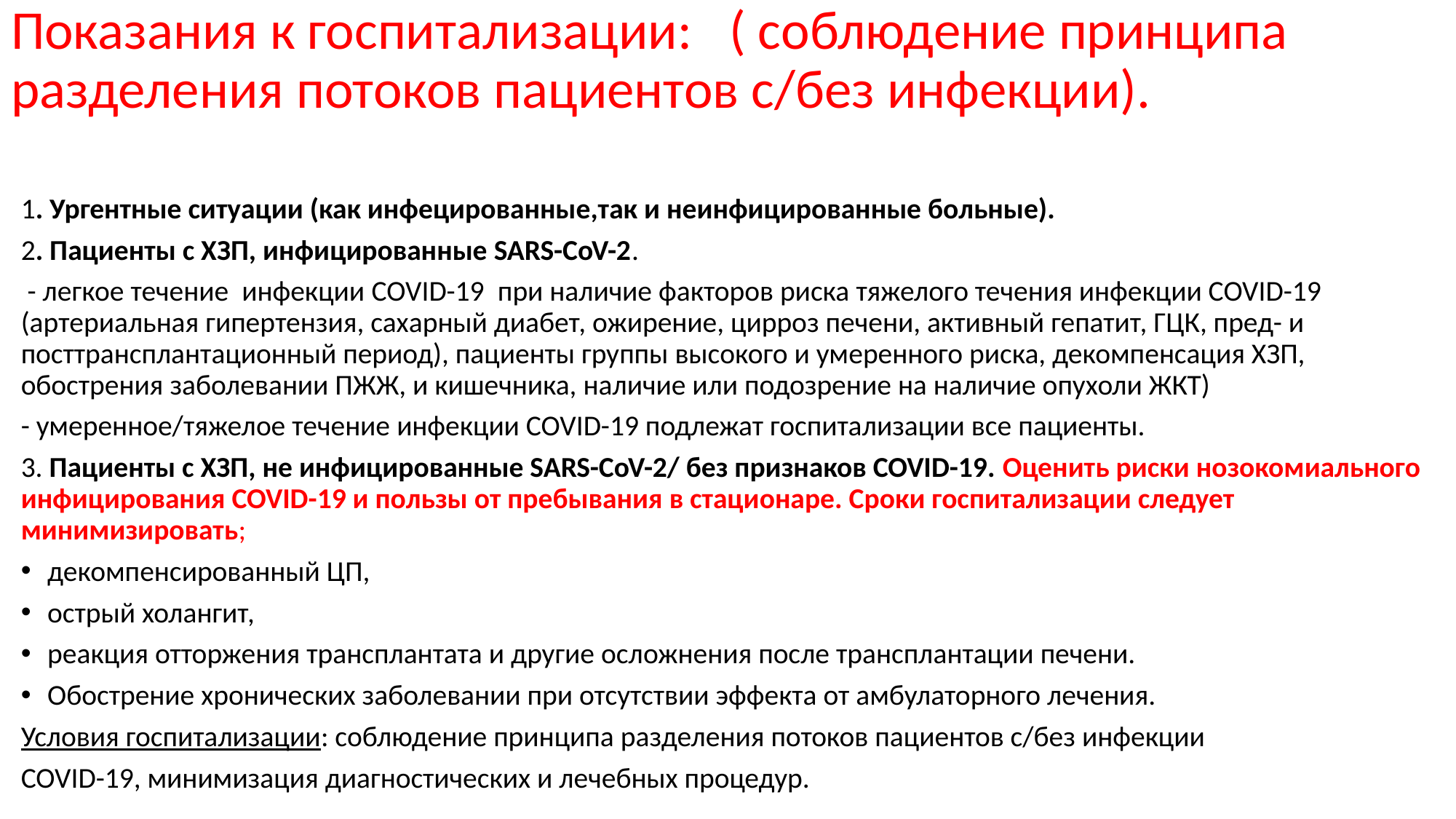

# Показания к госпитализации:   ( соблюдение принципа разделения потоков пациентов с/без инфекции).
1. Ургентные ситуации (как инфецированные,так и неинфицированные больные).
2. Пациенты с ХЗП, инфицированные SARS-CoV-2.
 - легкое течение  инфекции COVID-19  при наличие факторов риска тяжелого течения инфекции COVID-19 (артериальная гипертензия, сахарный диабет, ожирение, цирроз печени, активный гепатит, ГЦК, пред- и посттрансплантационный период), пациенты группы высокого и умеренного риска, декомпенсация ХЗП, обострения заболевании ПЖЖ, и кишечника, наличие или подозрение на наличие опухоли ЖКТ)
- умеренное/тяжелое течение инфекции COVID-19 подлежат госпитализации все пациенты.
3. Пациенты с ХЗП, не инфицированные SARS-CoV-2/ без признаков COVID-19. Оценить риски нозокомиального инфицирования COVID-19 и пользы от пребывания в стационаре. Сроки госпитализации следует минимизировать;
декомпенсированный ЦП,
острый холангит,
реакция отторжения трансплантата и другие осложнения после трансплантации печени.
Обострение хронических заболевании при отсутствии эффекта от амбулаторного лечения.
Условия госпитализации: соблюдение принципа разделения потоков пациентов с/без инфекции
COVID-19, минимизация диагностических и лечебных процедур.